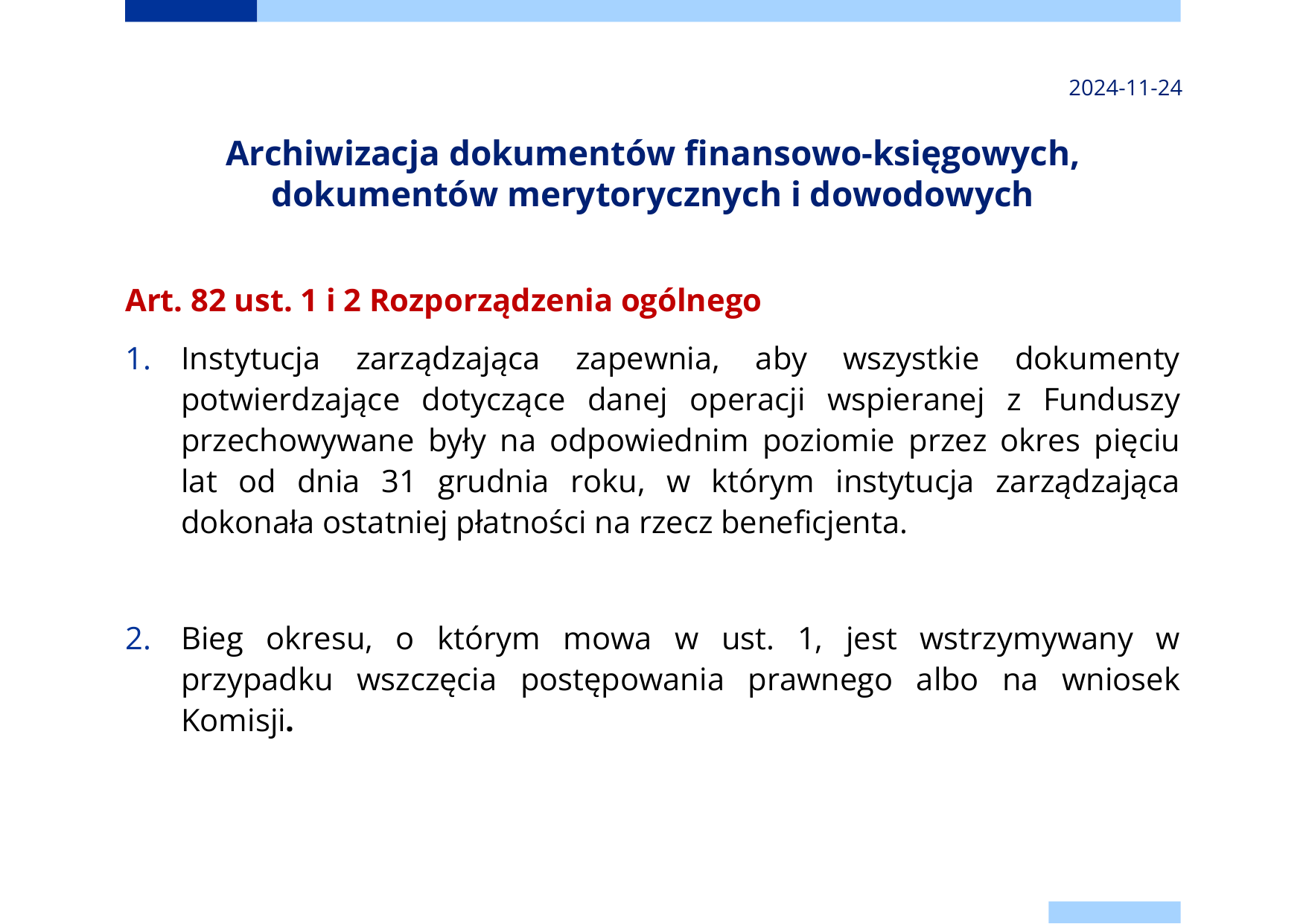

2024-11-24
# Archiwizacja dokumentów finansowo-księgowych, dokumentów merytorycznych i dowodowych
Art. 82 ust. 1 i 2 Rozporządzenia ogólnego
Instytucja zarządzająca zapewnia, aby wszystkie dokumenty potwierdzające dotyczące danej operacji wspieranej z Funduszy przechowywane były na odpowiednim poziomie przez okres pięciu lat od dnia 31 grudnia roku, w którym instytucja zarządzająca dokonała ostatniej płatności na rzecz beneficjenta.

Bieg okresu, o którym mowa w ust. 1, jest wstrzymywany w przypadku wszczęcia postępowania prawnego albo na wniosek Komisji.